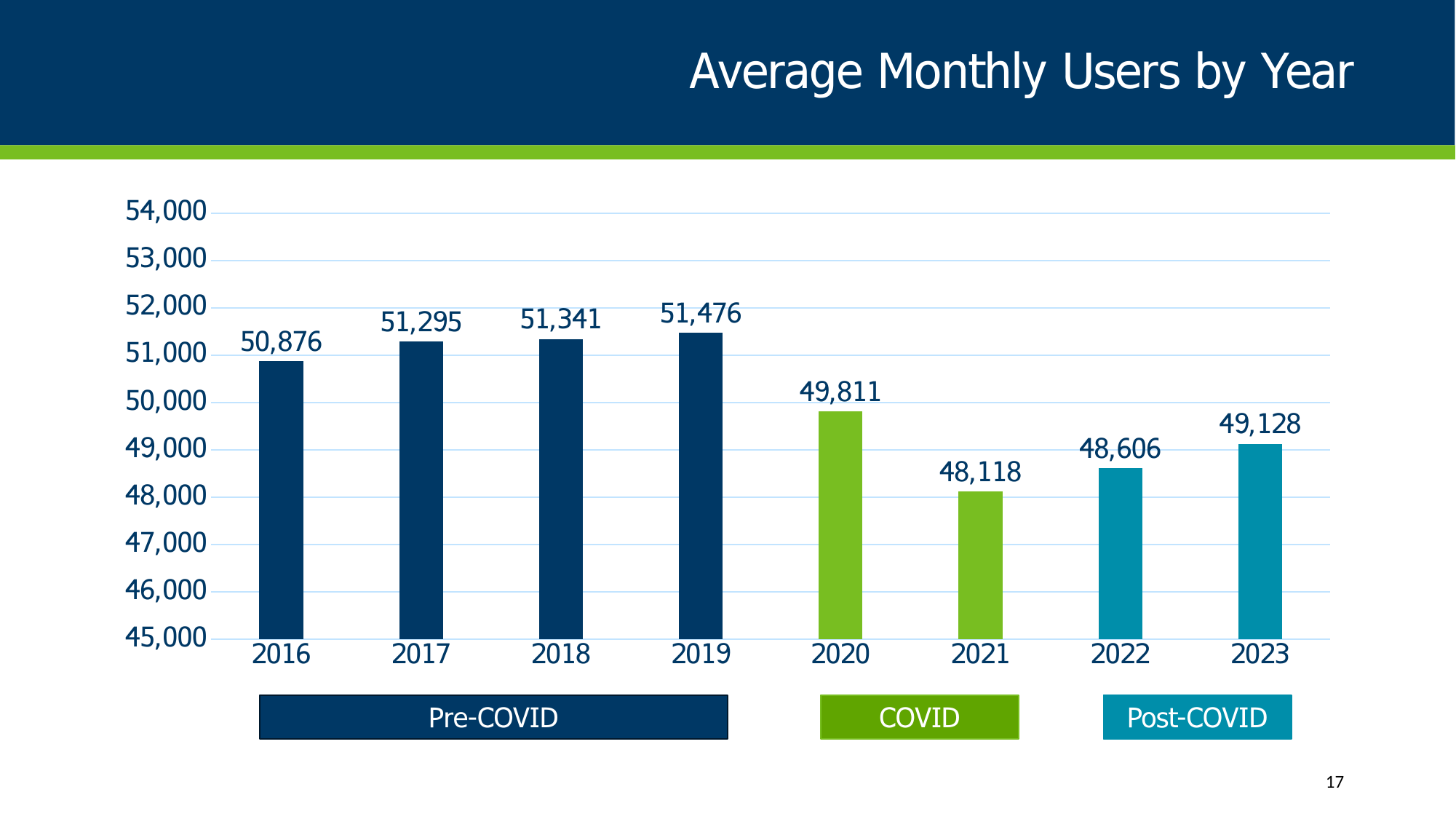

# Average Monthly Users by Year

### Chart

| Category |  |
|---|---|
| 2016 | 50876.416666666664 |
| 2017 | 51295.25 |
| 2018 | 51341.083333333336 |
| 2019 | 51475.75 |
| 2020 | 49811.083333333336 |
| 2021 | 48118.333333333336 |
| 2022 | 48605.916666666664 |
| 2023 | 49127.833333333336 |
COVID
Post-COVID
Pre-COVID
17